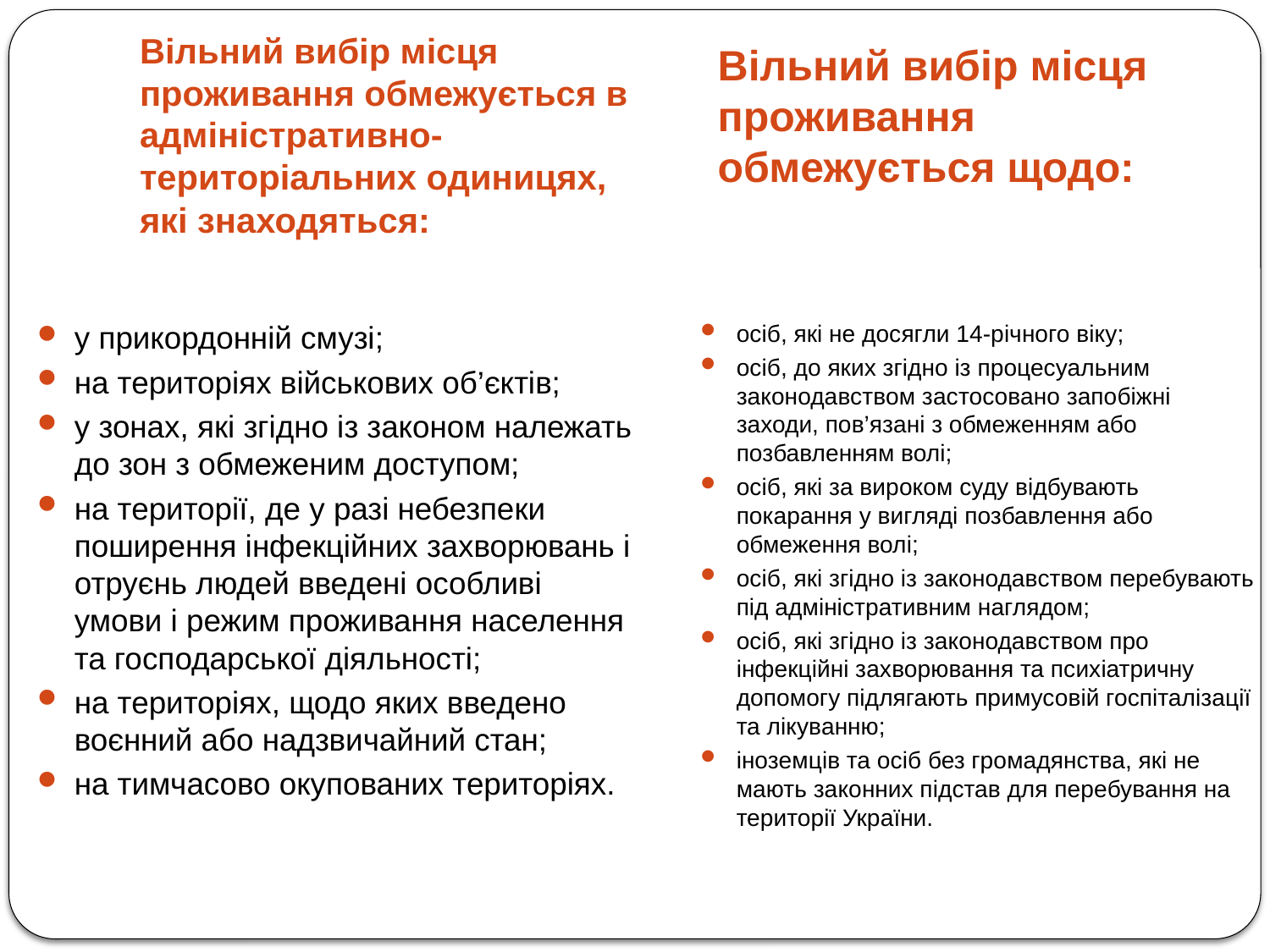

Вільний вибір місця проживання обмежується в адміністративно-територіальних одиницях, які знаходяться:
Вільний вибір місця проживання обмежується щодо:
у прикордонній смузі;
на територіях військових об’єктів;
у зонах, які згідно із законом належать до зон з обмеженим доступом;
на території, де у разі небезпеки поширення інфекційних захворювань і отруєнь людей введені особливі умови і режим проживання населення та господарської діяльності;
на територіях, щодо яких введено воєнний або надзвичайний стан;
на тимчасово окупованих територіях.

осіб, які не досягли 14-річного віку;
осіб, до яких згідно із процесуальним законодавством застосовано запобіжні заходи, пов’язані з обмеженням або позбавленням волі;
осіб, які за вироком суду відбувають покарання у вигляді позбавлення або обмеження волі;
осіб, які згідно із законодавством перебувають під адміністративним наглядом;
осіб, які згідно із законодавством про інфекційні захворювання та психіатричну допомогу підлягають примусовій госпіталізації та лікуванню;
іноземців та осіб без громадянства, які не мають законних підстав для перебування на території України.